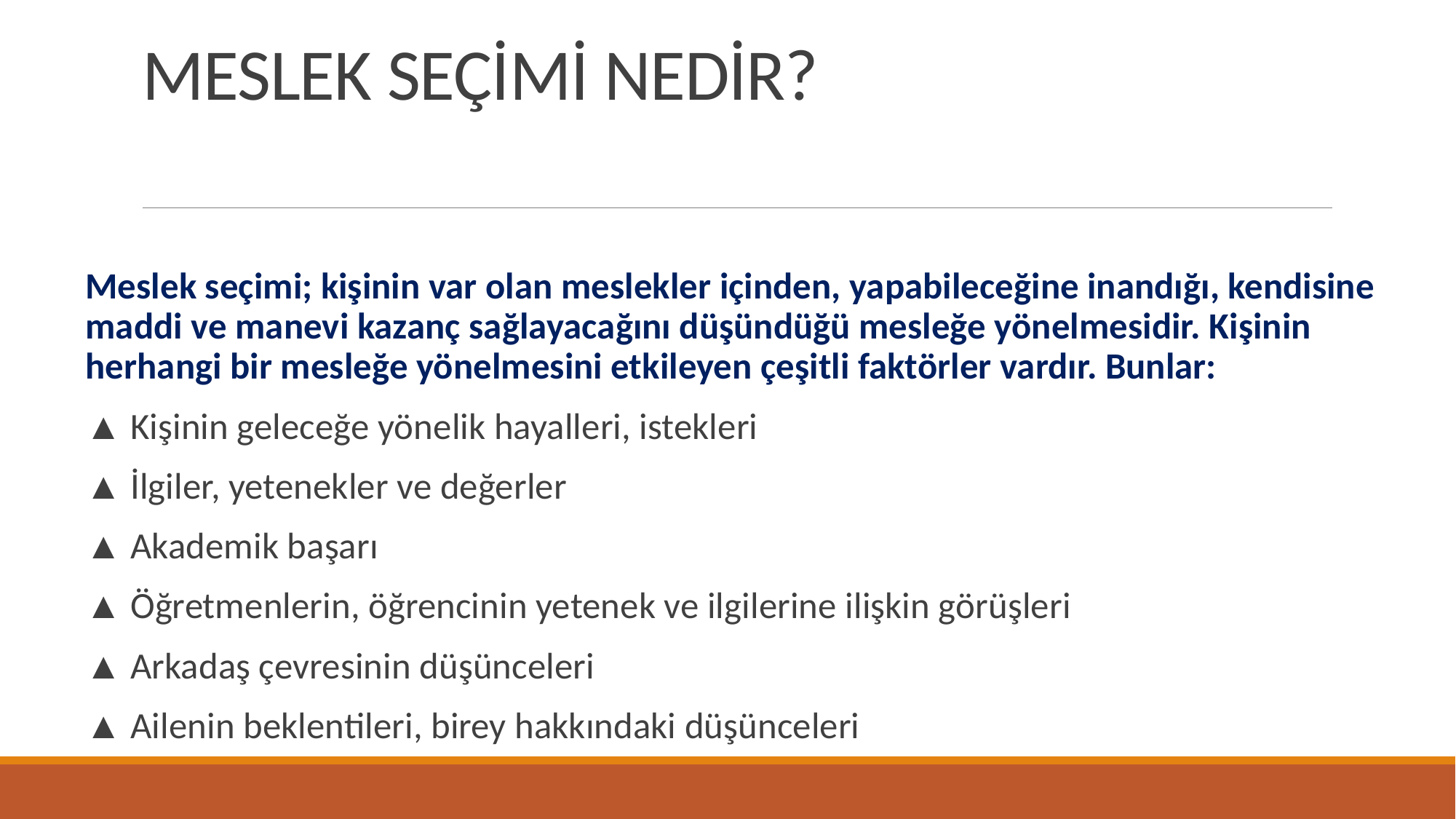

# MESLEK SEÇİMİ NEDİR?

Meslek seçimi; kişinin var olan meslekler içinden, yapabileceğine inandığı, kendisine maddi ve manevi kazanç sağlayacağını düşündüğü mesleğe yönelmesidir. Kişinin herhangi bir mesleğe yönelmesini etkileyen çeşitli faktörler vardır. Bunlar:
▲ Kişinin geleceğe yönelik hayalleri, istekleri
▲ İlgiler, yetenekler ve değerler
▲ Akademik başarı
▲ Öğretmenlerin, öğrencinin yetenek ve ilgilerine ilişkin görüşleri
▲ Arkadaş çevresinin düşünceleri
▲ Ailenin beklentileri, birey hakkındaki düşünceleri